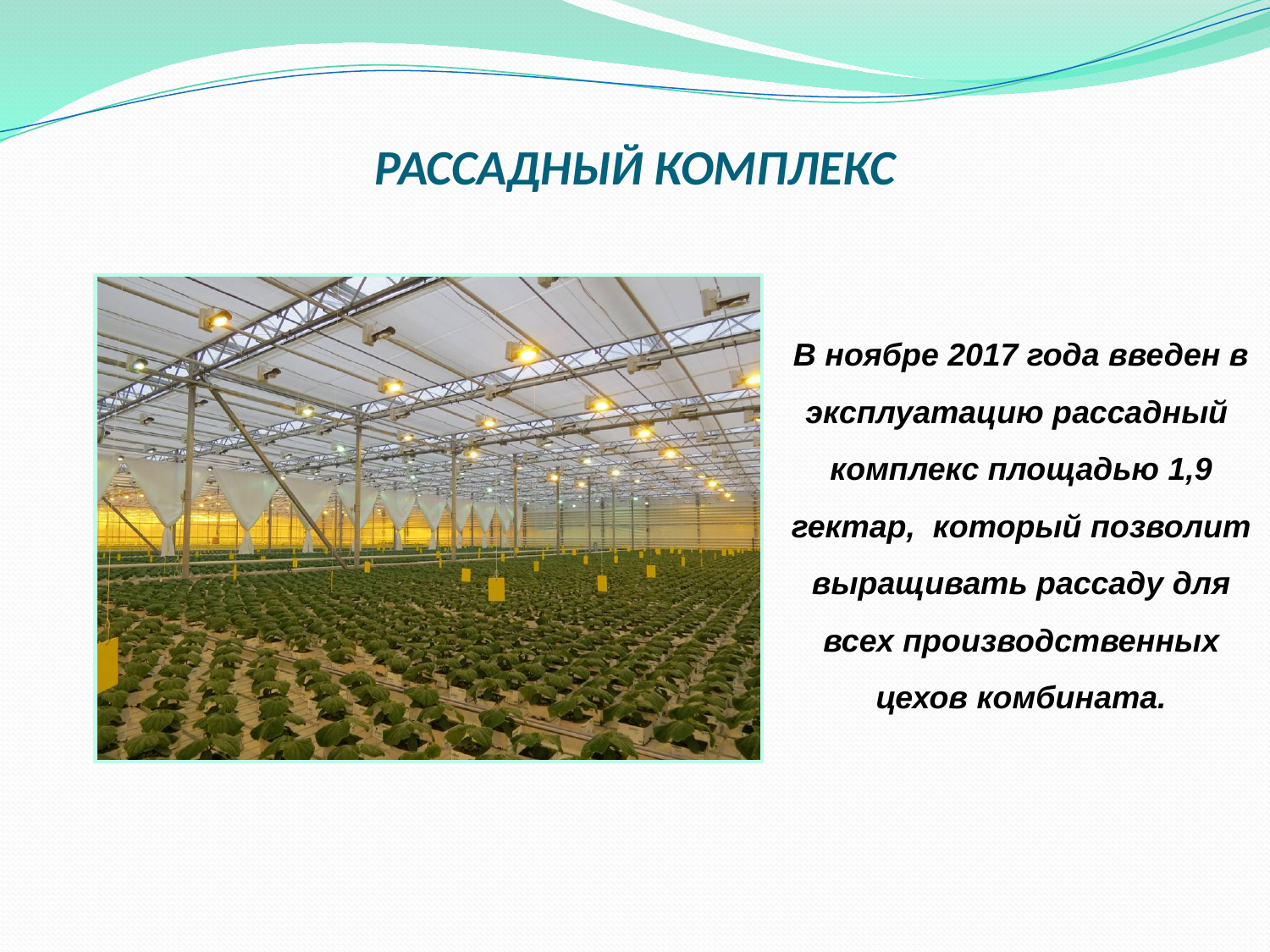

# РАССАДНЫЙ КОМПЛЕКС

В ноябре 2017 года введен в эксплуатацию рассадный  комплекс площадью 1,9 гектар,  который позволит выращивать рассаду для всех производственных цехов комбината.